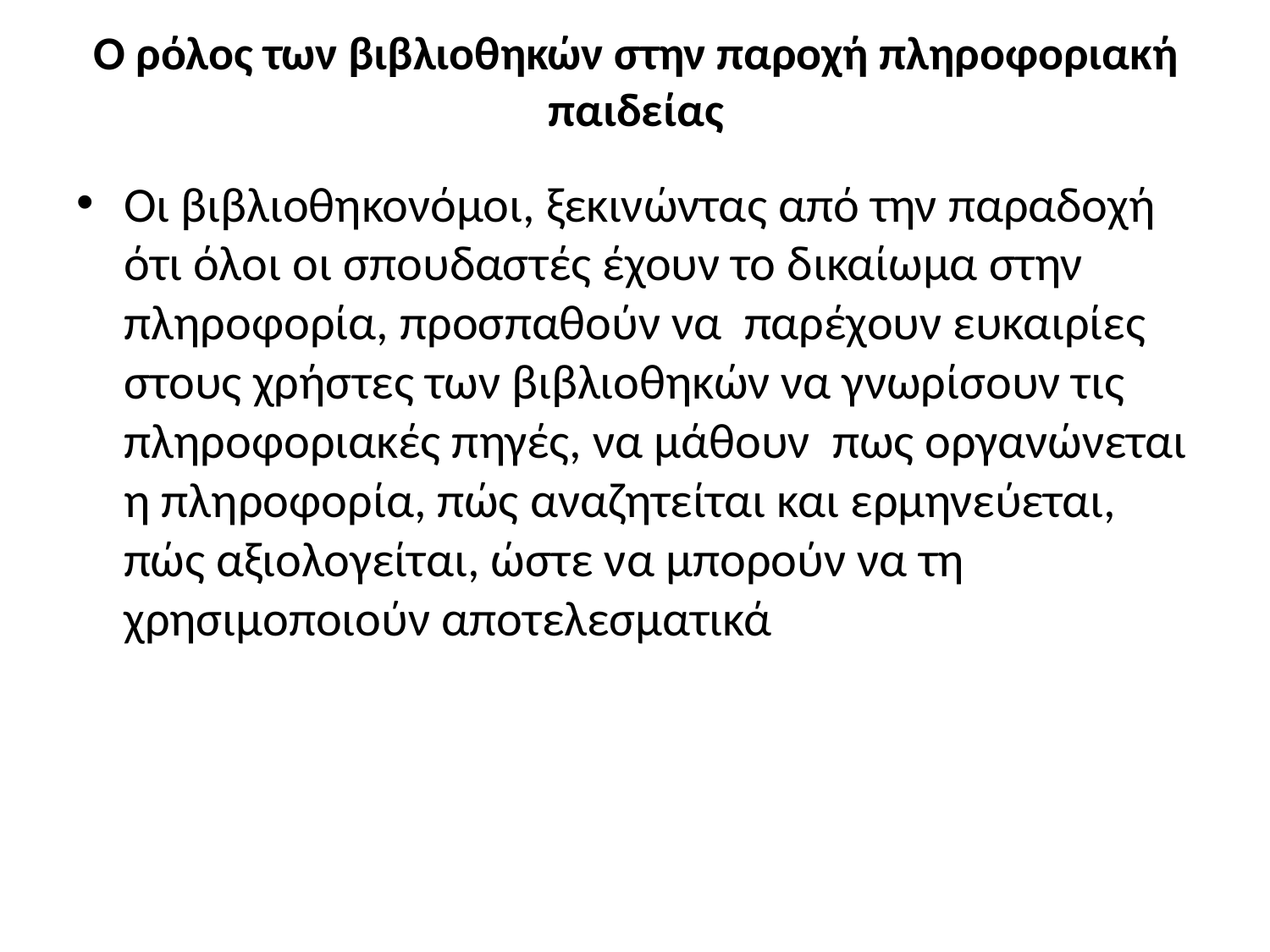

# Ο ρόλος των βιβλιοθηκών στην παροχή πληροφοριακή παιδείας
Οι βιβλιοθηκονόμοι, ξεκινώντας από την παραδοχή ότι όλοι οι σπουδαστές έχουν το δικαίωμα στην πληροφορία, προσπαθούν να  παρέχουν ευκαιρίες στους χρήστες των βιβλιοθηκών να γνωρίσουν τις πληροφοριακές πηγές, να μάθουν  πως οργανώνεται η πληροφορία, πώς αναζητείται και ερμηνεύεται, πώς αξιολογείται, ώστε να μπορούν να τη χρησιμοποιούν αποτελεσματικά